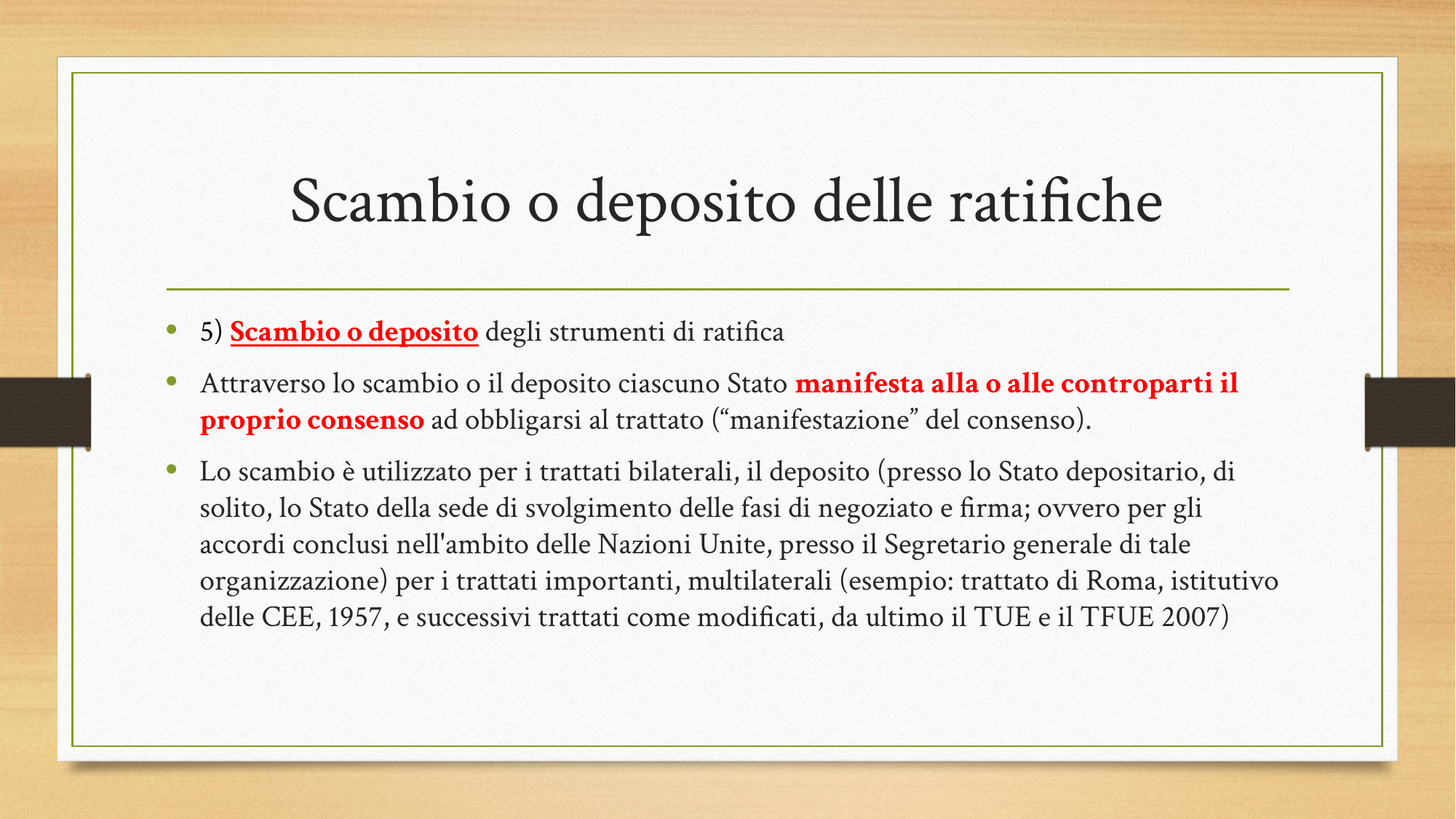

# Scambio o deposito delle ratifiche
5) Scambio o deposito degli strumenti di ratifica
Attraverso lo scambio o il deposito ciascuno Stato manifesta alla o alle controparti il proprio consenso ad obbligarsi al trattato (“manifestazione” del consenso).
Lo scambio è utilizzato per i trattati bilaterali, il deposito (presso lo Stato depositario, di solito, lo Stato della sede di svolgimento delle fasi di negoziato e firma; ovvero per gli accordi conclusi nell'ambito delle Nazioni Unite, presso il Segretario generale di tale organizzazione) per i trattati importanti, multilaterali (esempio: trattato di Roma, istitutivo delle CEE, 1957, e successivi trattati come modificati, da ultimo il TUE e il TFUE 2007)